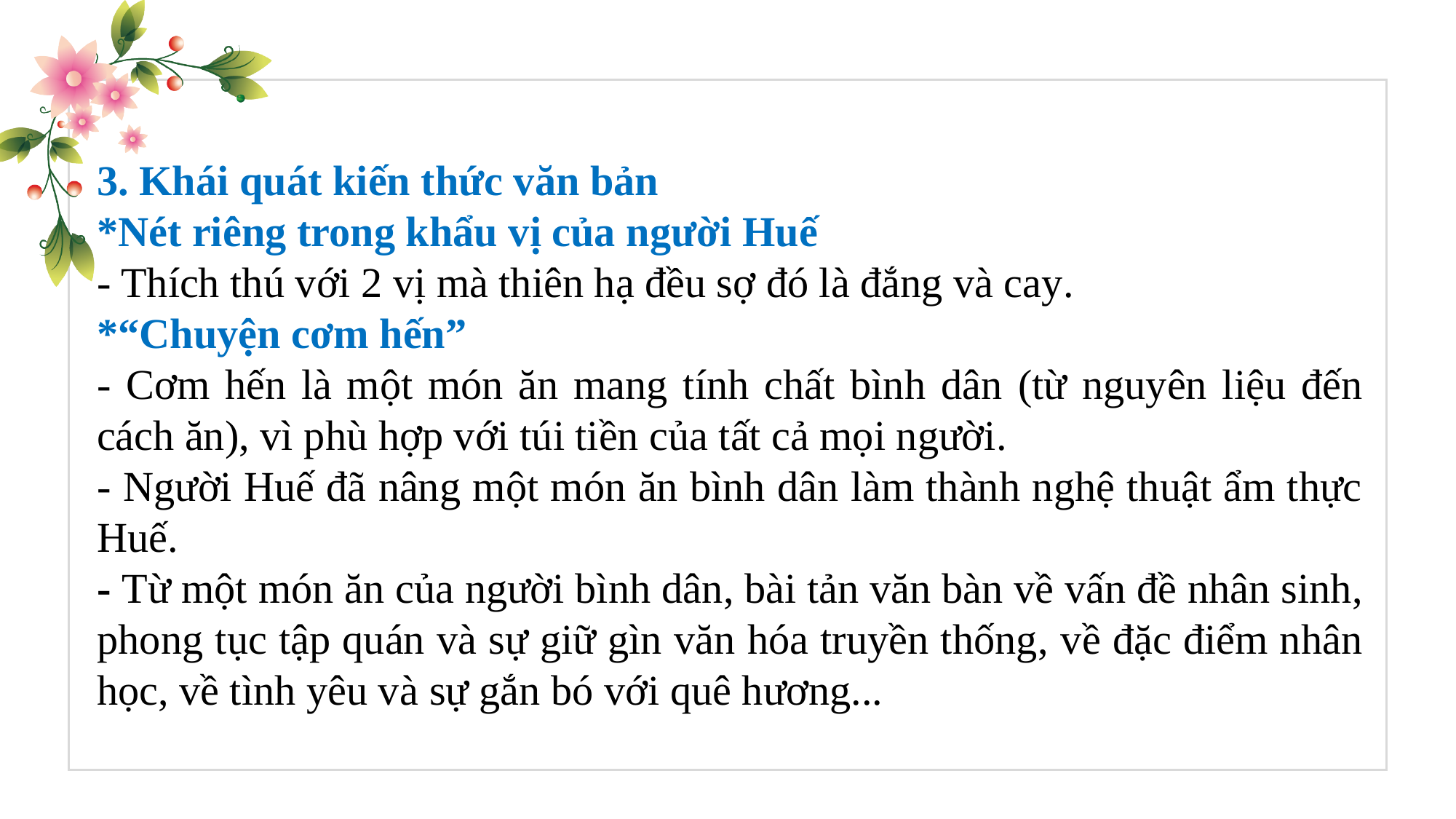

3. Khái quát kiến thức văn bản
*Nét riêng trong khẩu vị của người Huế
- Thích thú với 2 vị mà thiên hạ đều sợ đó là đắng và cay.
*“Chuyện cơm hến”
- Cơm hến là một món ăn mang tính chất bình dân (từ nguyên liệu đến cách ăn), vì phù hợp với túi tiền của tất cả mọi người.
- Người Huế đã nâng một món ăn bình dân làm thành nghệ thuật ẩm thực Huế.
- Từ một món ăn của người bình dân, bài tản văn bàn về vấn đề nhân sinh, phong tục tập quán và sự giữ gìn văn hóa truyền thống, về đặc điểm nhân học, về tình yêu và sự gắn bó với quê hương...